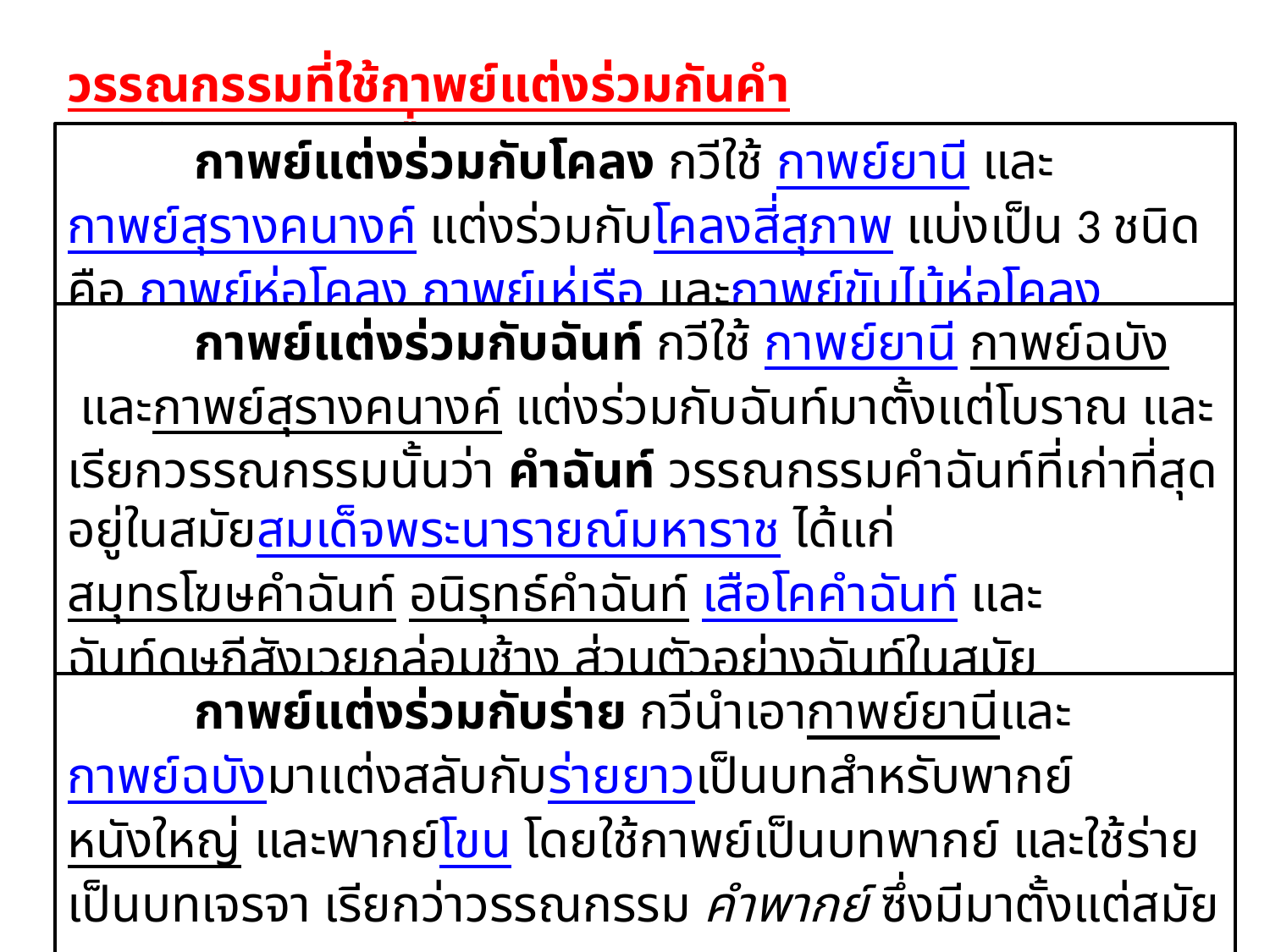

วรรณกรรมที่ใช้กาพย์แต่งร่วมกันคำประพันธ์ประเภทอื่น
	กาพย์แต่งร่วมกับโคลง กวีใช้ กาพย์ยานี และกาพย์สุรางคนางค์ แต่งร่วมกับโคลงสี่สุภาพ แบ่งเป็น 3 ชนิด คือ กาพย์ห่อโคลง กาพย์เห่เรือ และกาพย์ขับไม้ห่อโคลง
	กาพย์แต่งร่วมกับฉันท์ กวีใช้ กาพย์ยานี กาพย์ฉบัง และกาพย์สุรางคนางค์ แต่งร่วมกับฉันท์มาตั้งแต่โบราณ และเรียกวรรณกรรมนั้นว่า คำฉันท์ วรรณกรรมคำฉันท์ที่เก่าที่สุดอยู่ในสมัยสมเด็จพระนารายณ์มหาราช ได้แก่ สมุทรโฆษคำฉันท์ อนิรุทธ์คำฉันท์ เสือโคคำฉันท์ และฉันท์ดุษฎีสังเวยกล่อมช้าง ส่วนตัวอย่างฉันท์ในสมัยรัตนโกสินทร์ตอนต้นได้แก่ อิลราชคำฉันท์ สามัคคีเภทคำฉันท์เป็นต้น
	กาพย์แต่งร่วมกับร่าย กวีนำเอากาพย์ยานีและกาพย์ฉบังมาแต่งสลับกับร่ายยาวเป็นบทสำหรับพากย์หนังใหญ่ และพากย์โขน โดยใช้กาพย์เป็นบทพากย์ และใช้ร่ายเป็นบทเจรจา เรียกว่าวรรณกรรม คำพากย์ ซึ่งมีมาตั้งแต่สมัยอยุธยา